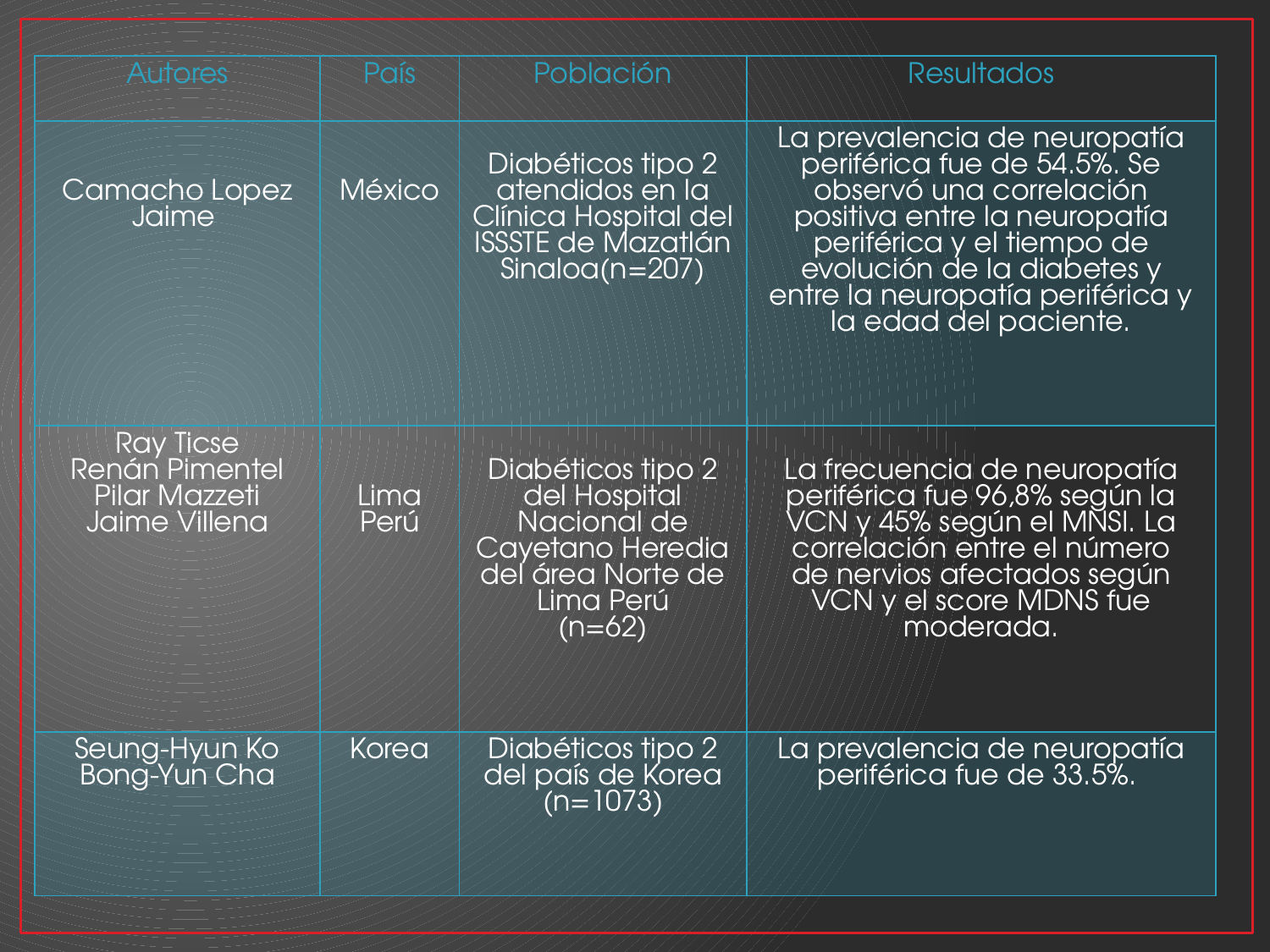

| Autores | País | Población | Resultados |
| --- | --- | --- | --- |
| Camacho Lopez Jaime | México | Diabéticos tipo 2 atendidos en la Clínica Hospital del ISSSTE de Mazatlán Sinaloa(n=207) | La prevalencia de neuropatía periférica fue de 54.5%. Se observó una correlación positiva entre la neuropatía periférica y el tiempo de evolución de la diabetes y entre la neuropatía periférica y la edad del paciente. |
| Ray Ticse Renán Pimentel Pilar Mazzeti Jaime Villena | Lima Perú | Diabéticos tipo 2 del Hospital Nacional de Cayetano Heredia del área Norte de Lima Perú (n=62) | La frecuencia de neuropatía periférica fue 96,8% según la VCN y 45% según el MNSI. La correlación entre el número de nervios afectados según VCN y el score MDNS fue moderada. |
| Seung-Hyun Ko Bong-Yun Cha | Korea | Diabéticos tipo 2 del país de Korea (n=1073) | La prevalencia de neuropatía periférica fue de 33.5%. |